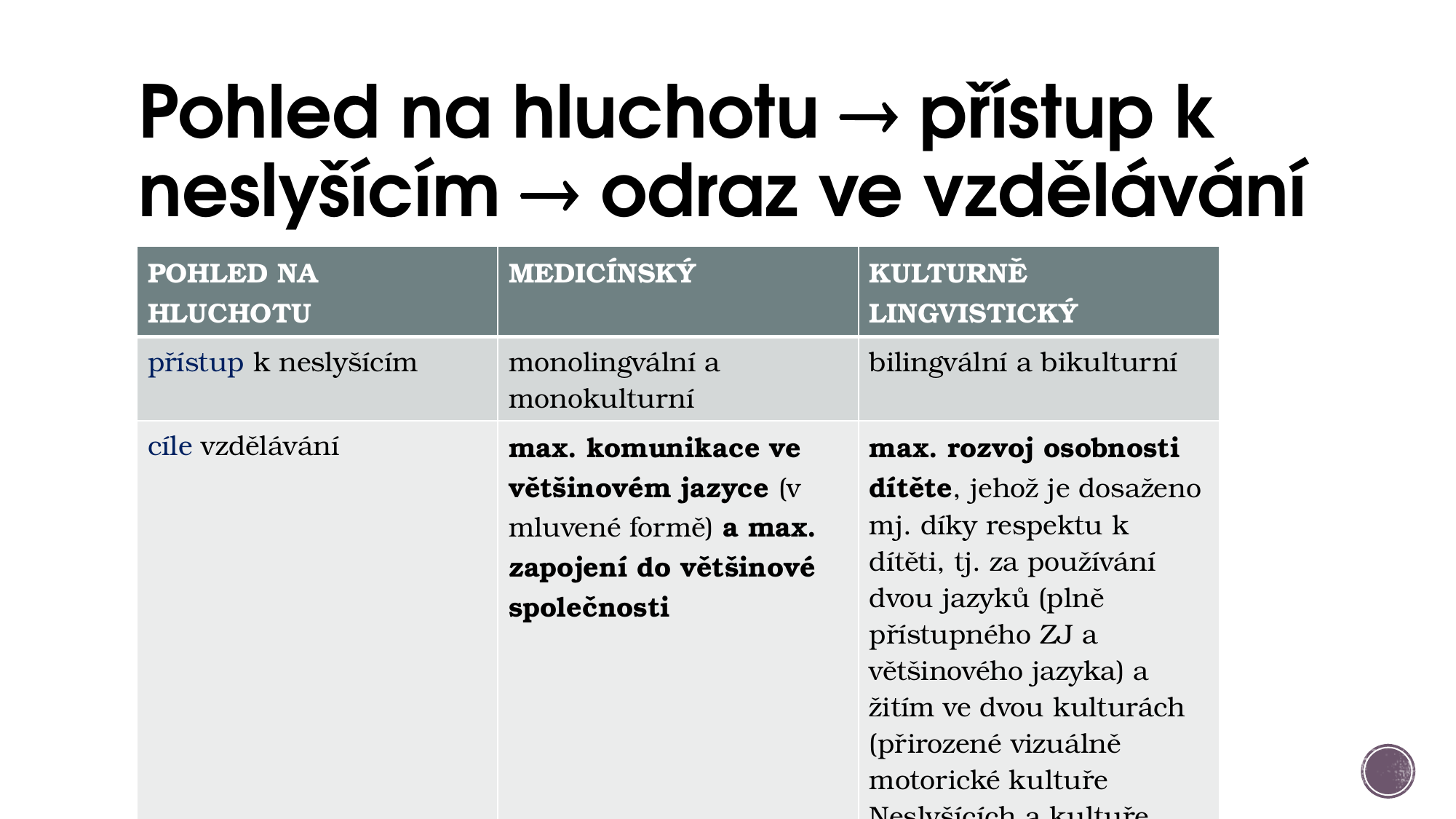

# Pohled na hluchotu → přístup k neslyšícím → odraz ve vzdělávání
| POHLED NA HLUCHOTU | MEDICÍNSKÝ | KULTURNĚ LINGVISTICKÝ |
| --- | --- | --- |
| přístup k neslyšícím | monolingvální a monokulturní | bilingvální a bikulturní |
| cíle vzdělávání | max. komunikace ve většinovém jazyce (v mluvené formě) a max. zapojení do většinové společnosti | max. rozvoj osobnosti dítěte, jehož je dosaženo mj. díky respektu k dítěti, tj. za používání dvou jazyků (plně přístupného ZJ a většinového jazyka) a žitím ve dvou kulturách (přirozené vizuálně motorické kultuře Neslyšících a kultuře většinové společnosti) |